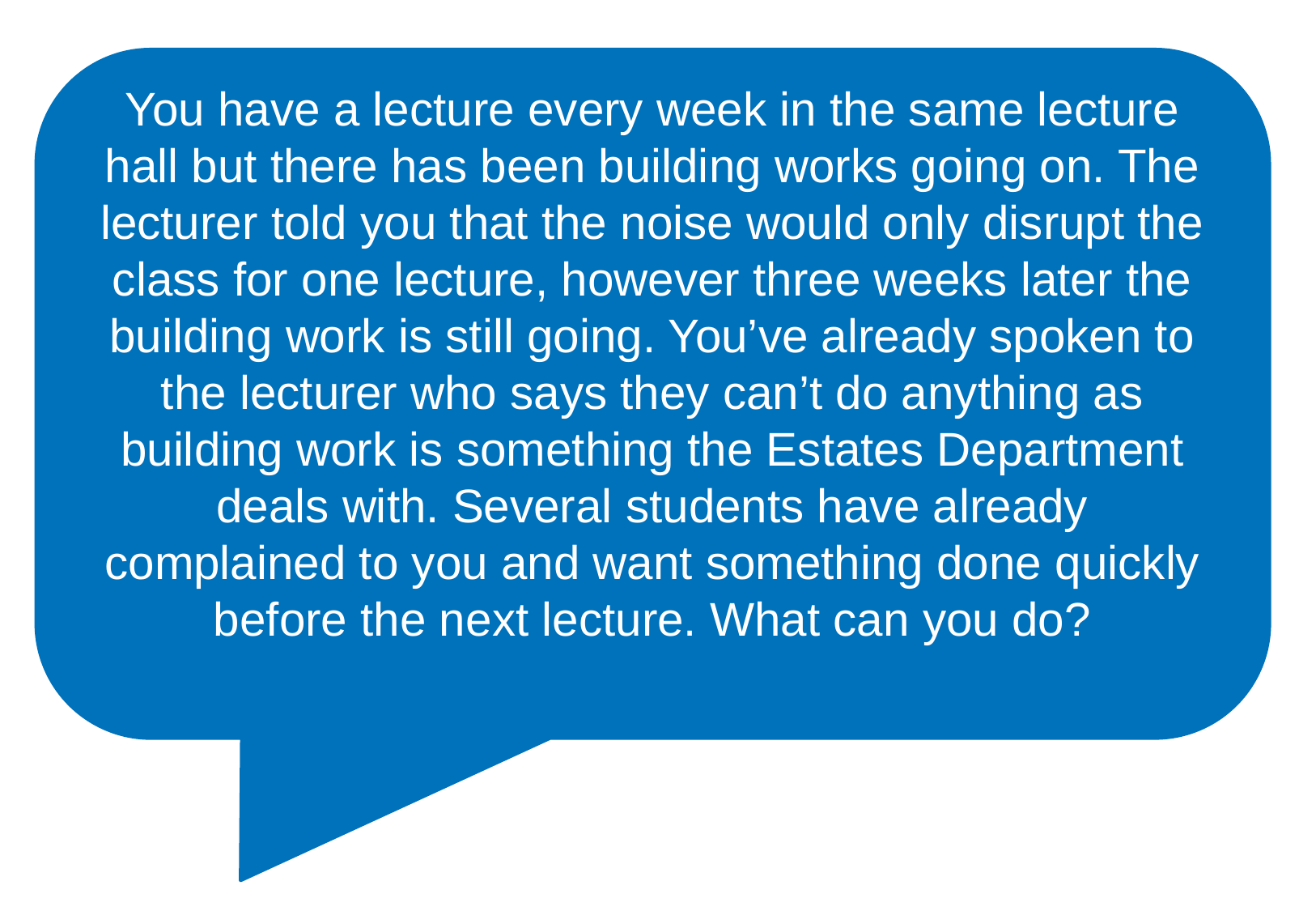

You have a lecture every week in the same lecture hall but there has been building works going on. The lecturer told you that the noise would only disrupt the class for one lecture, however three weeks later the building work is still going. You’ve already spoken to the lecturer who says they can’t do anything as building work is something the Estates Department deals with. Several students have already complained to you and want something done quickly before the next lecture. What can you do?